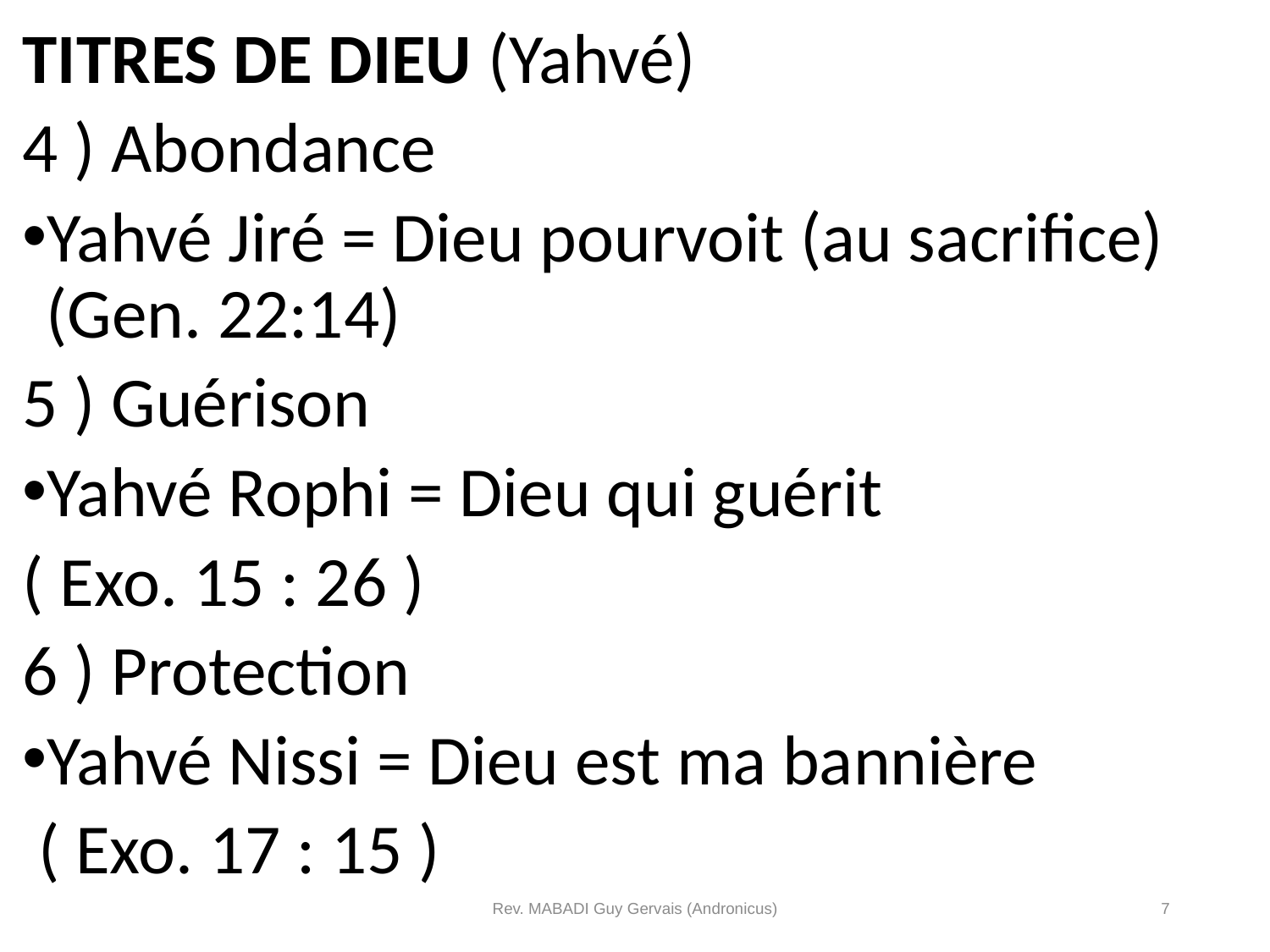

TITRES DE DIEU (Yahvé)
4 ) Abondance
Yahvé Jiré = Dieu pourvoit (au sacrifice) (Gen. 22:14)
5 ) Guérison
Yahvé Rophi = Dieu qui guérit
( Exo. 15 : 26 )
6 ) Protection
Yahvé Nissi = Dieu est ma bannière
 ( Exo. 17 : 15 )
Rev. MABADI Guy Gervais (Andronicus)
7